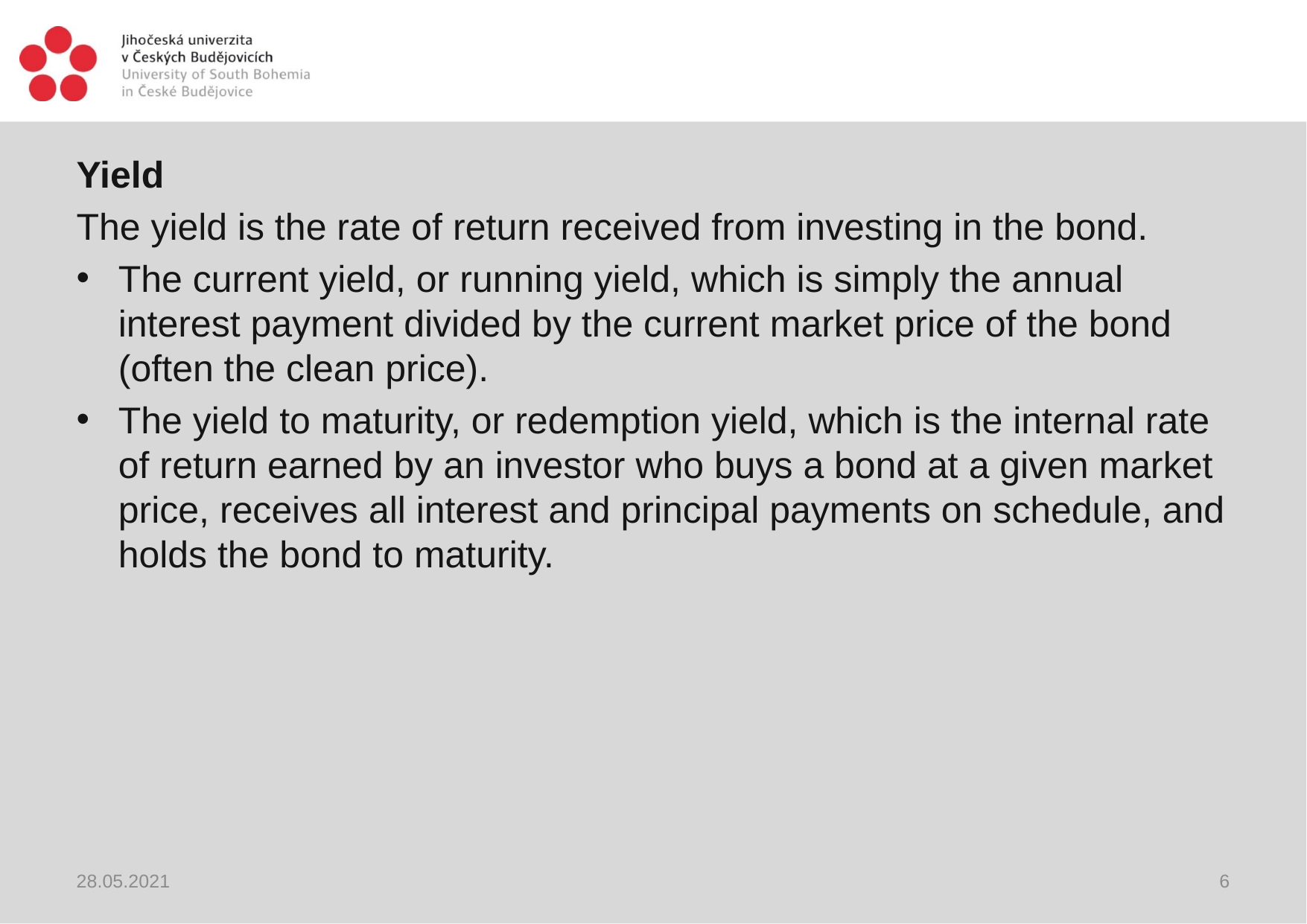

#
Yield
The yield is the rate of return received from investing in the bond.
The current yield, or running yield, which is simply the annual interest payment divided by the current market price of the bond (often the clean price).
The yield to maturity, or redemption yield, which is the internal rate of return earned by an investor who buys a bond at a given market price, receives all interest and principal payments on schedule, and holds the bond to maturity.
28.05.2021
6